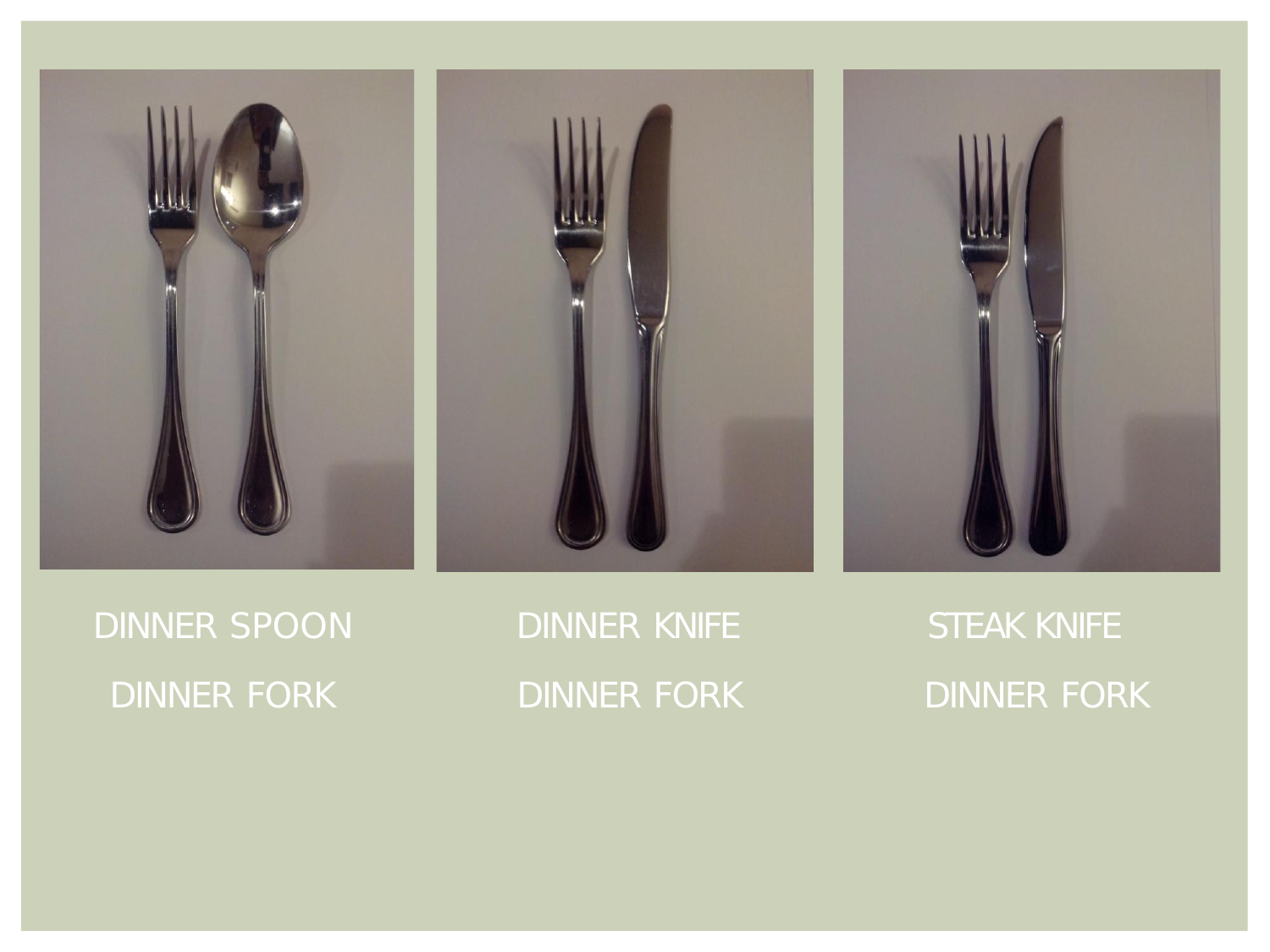

DINNER SPOON
DINNER FORK
DINNER KNIFE
DINNER FORK
STEAK KNIFE
DINNER FORK